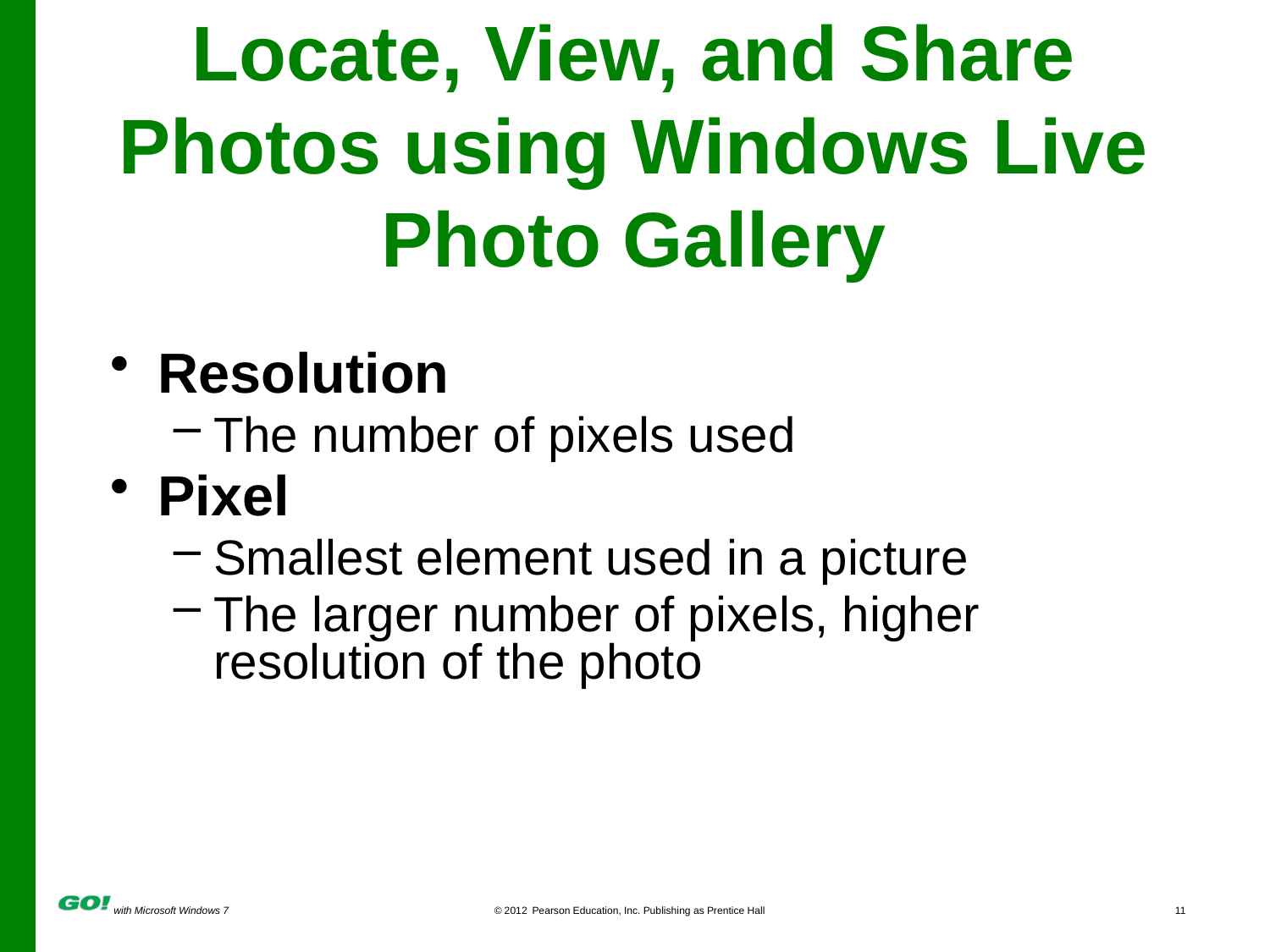

# Locate, View, and Share Photos using Windows Live Photo Gallery
Resolution
The number of pixels used
Pixel
Smallest element used in a picture
The larger number of pixels, higher resolution of the photo